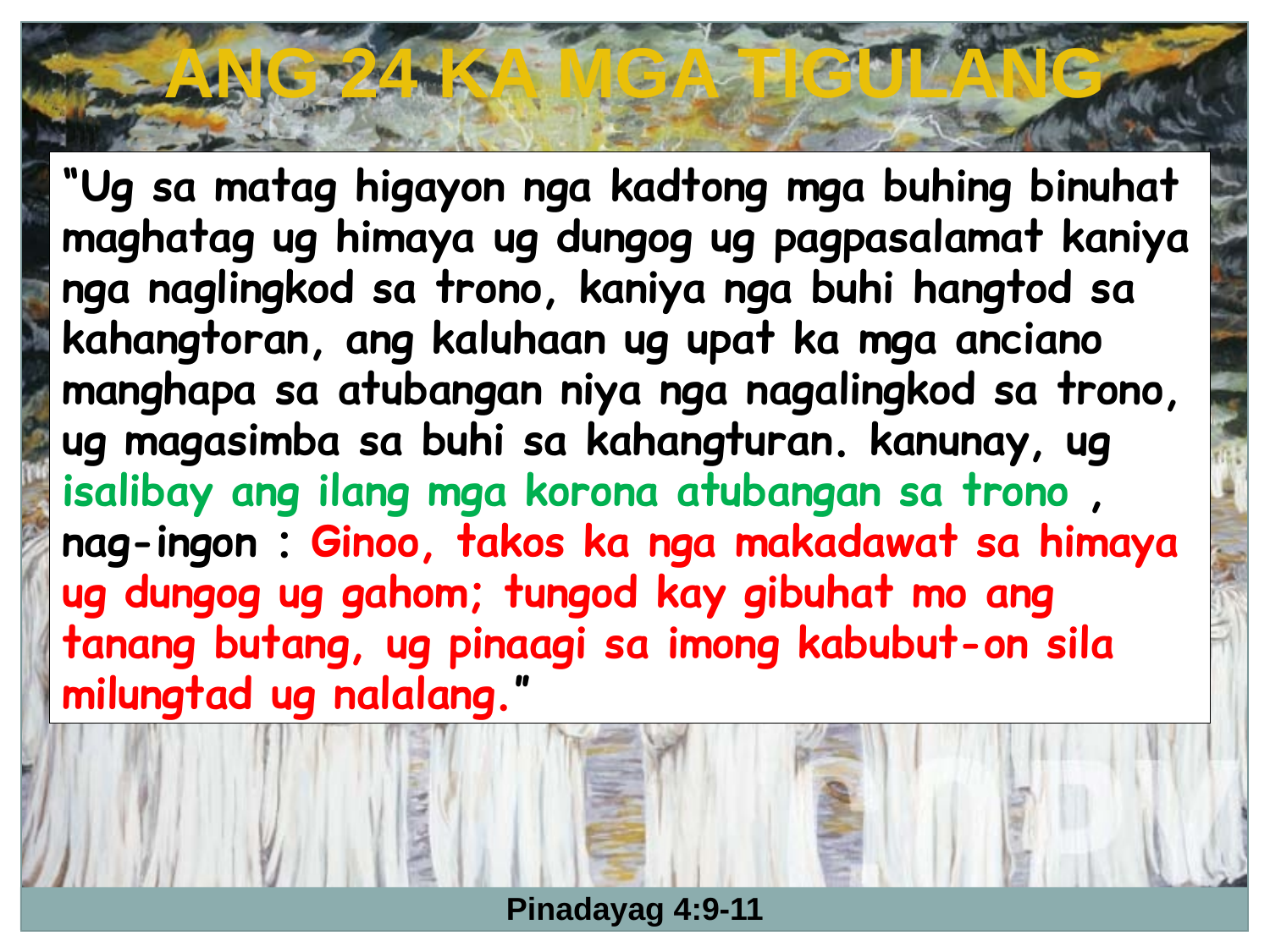

ANG 24 KA MGA TIGULANG
“Ug sa matag higayon nga kadtong mga buhing binuhat maghatag ug himaya ug dungog ug pagpasalamat kaniya nga naglingkod sa trono, kaniya nga buhi hangtod sa kahangtoran, ang kaluhaan ug upat ka mga anciano manghapa sa atubangan niya nga nagalingkod sa trono, ug magasimba sa buhi sa kahangturan. kanunay, ug isalibay ang ilang mga korona atubangan sa trono , nag-ingon : Ginoo, takos ka nga makadawat sa himaya ug dungog ug gahom; tungod kay gibuhat mo ang tanang butang, ug pinaagi sa imong kabubut-on sila milungtad ug nalalang.”
Pinadayag 4:9-11